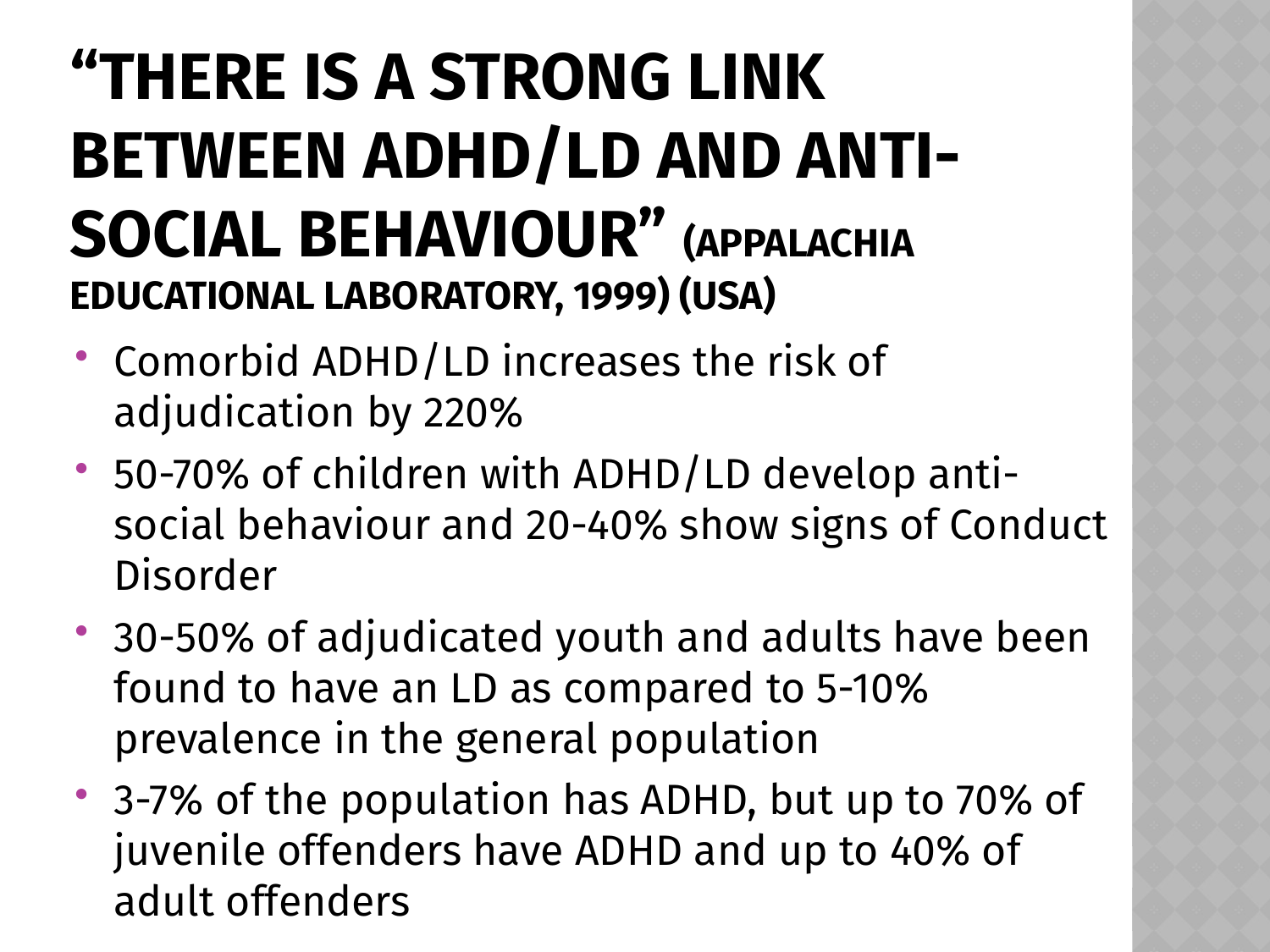

# “There is a strong link between ADHD/LD and anti-social behaviour” (Appalachia Educational Laboratory, 1999) (USA)
Comorbid ADHD/LD increases the risk of adjudication by 220%
50-70% of children with ADHD/LD develop anti-social behaviour and 20-40% show signs of Conduct Disorder
30-50% of adjudicated youth and adults have been found to have an LD as compared to 5-10% prevalence in the general population
3-7% of the population has ADHD, but up to 70% of juvenile offenders have ADHD and up to 40% of adult offenders